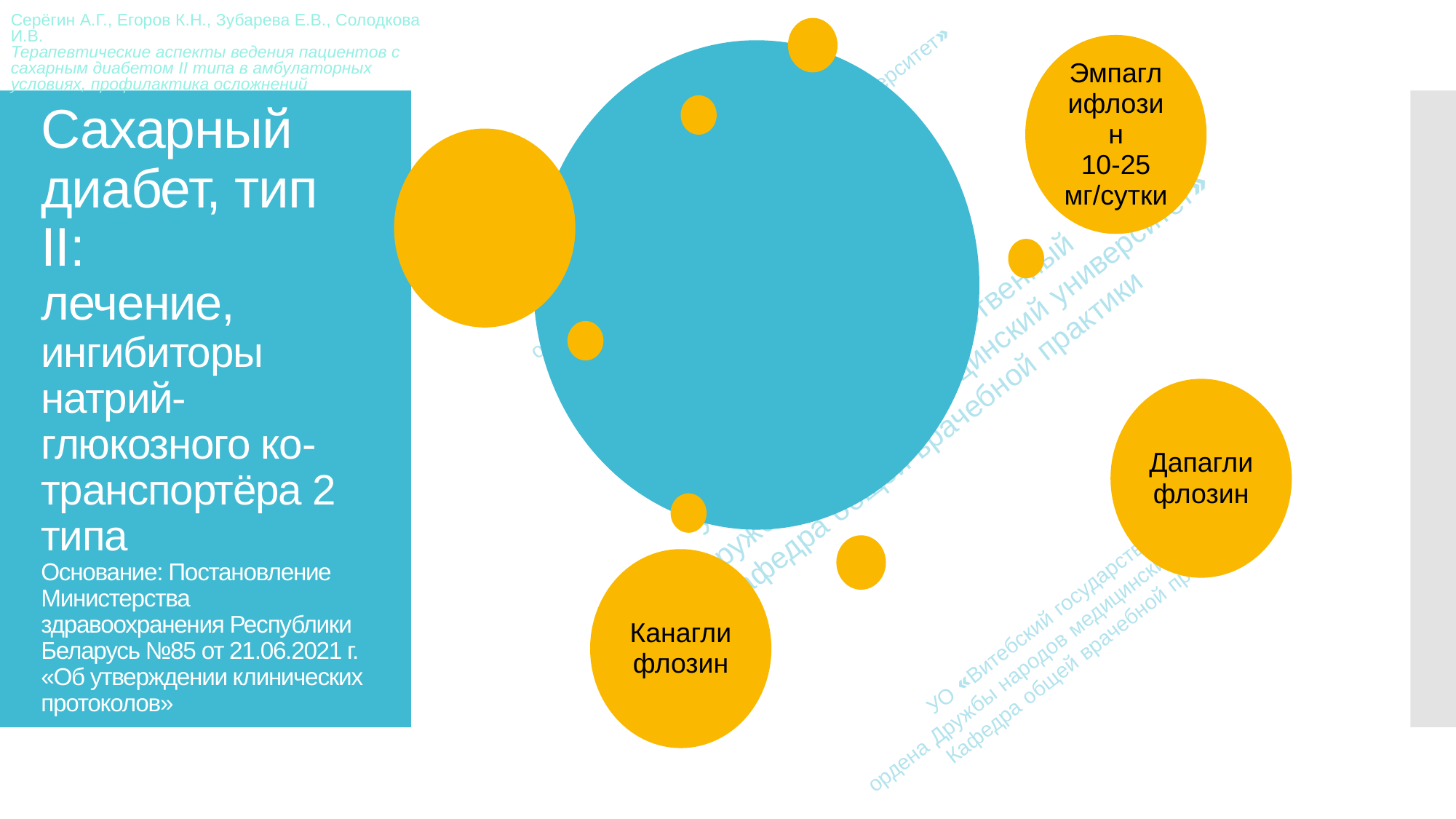

Эмпаглифлозин
10-25 мг/сутки
Канаглифлозин
# Сахарный диабет, тип II: лечение, ингибиторы натрий-глюкозного ко-транспортёра 2 типа Основание: Постановление Министерства здравоохранения Республики Беларусь №85 от 21.06.2021 г. «Об утверждении клинических протоколов»